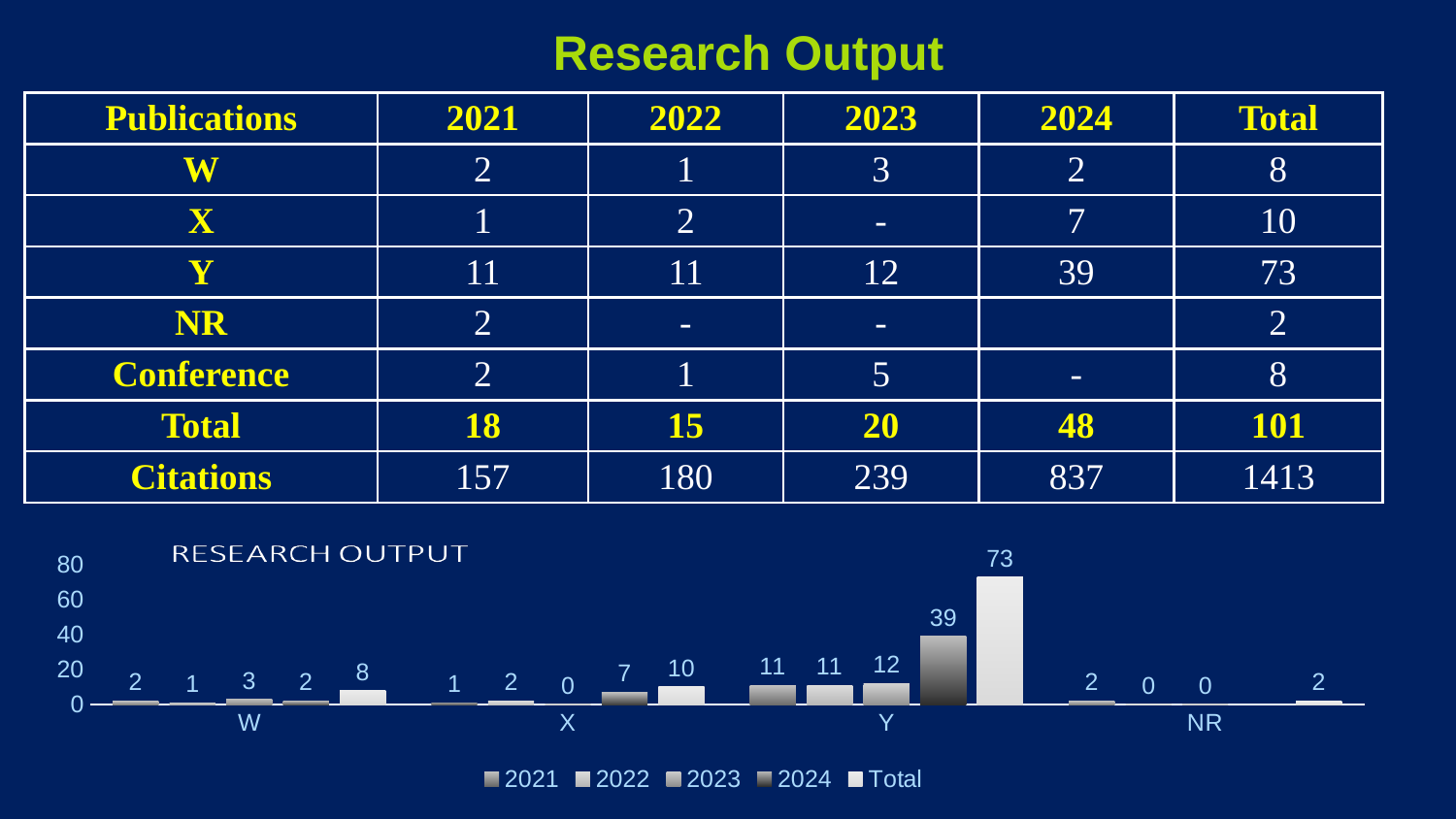

Research Output
| Publications | 2021 | 2022 | 2023 | 2024 | Total |
| --- | --- | --- | --- | --- | --- |
| W | 2 | 1 | 3 | 2 | 8 |
| X | 1 | 2 | - | 7 | 10 |
| Y | 11 | 11 | 12 | 39 | 73 |
| NR | 2 | - | - |  | 2 |
| Conference | 2 | 1 | 5 | - | 8 |
| Total | 18 | 15 | 20 | 48 | 101 |
| Citations | 157 | 180 | 239 | 837 | 1413 |

### Chart

| Category | 2021 | 2022 | 2023 | 2024 | Total |
|---|---|---|---|---|---|
| W | 2.0 | 1.0 | 3.0 | 2.0 | 8.0 |
| X | 1.0 | 2.0 | 0.0 | 7.0 | 10.0 |
| Y | 11.0 | 11.0 | 12.0 | 39.0 | 73.0 |
| NR | 2.0 | 0.0 | 0.0 | None | 2.0 |